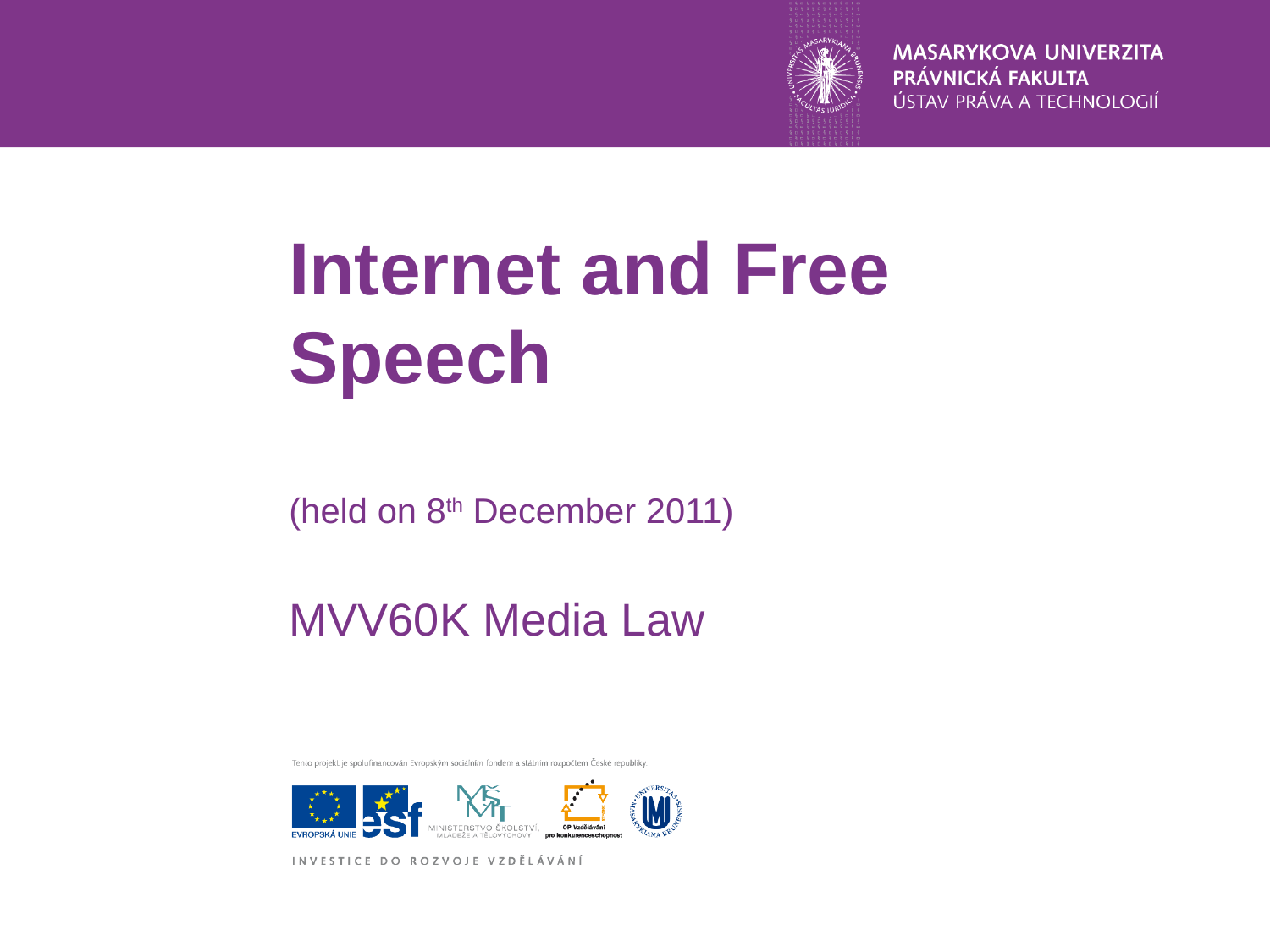

# Internet and Free Speech (held on 8th December 2011)

MVV60K Media Law